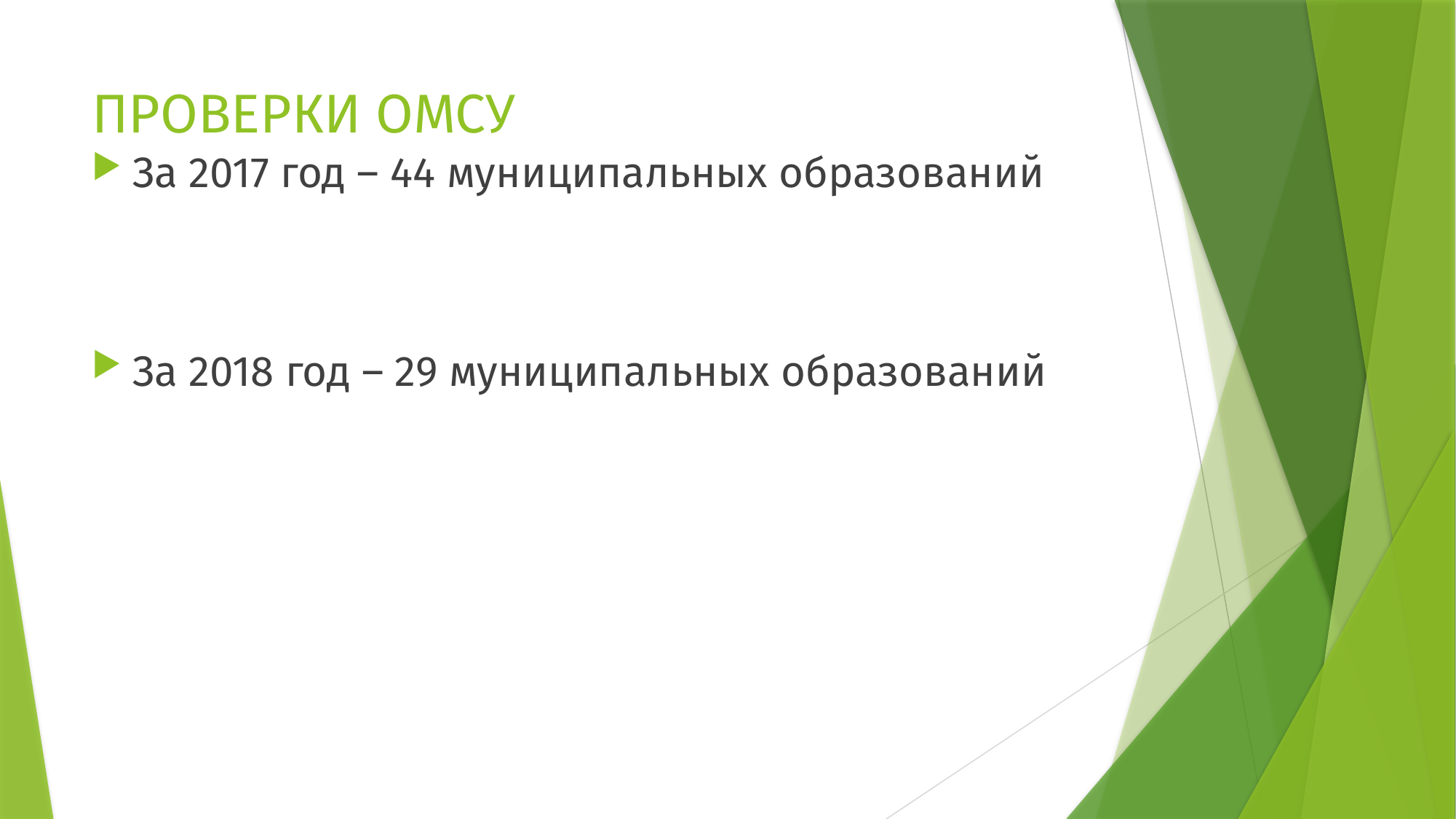

# ПРОВЕРКИ ОМСУ
За 2017 год – 44 муниципальных образований

За 2018 год – 29 муниципальных образований